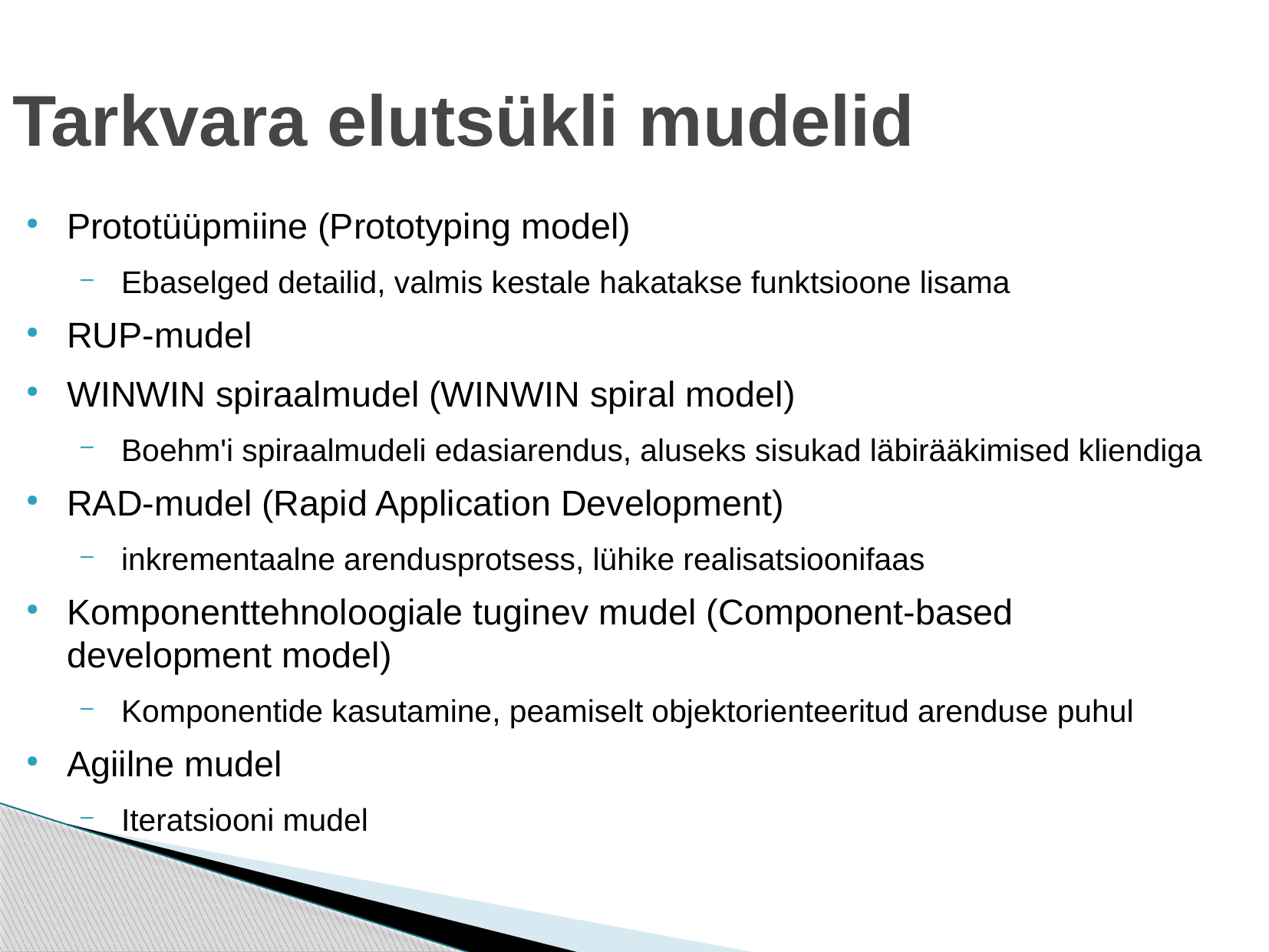

Tarkvara elutsükli mudelid
Prototüüpmiine (Prototyping model)
Ebaselged detailid, valmis kestale hakatakse funktsioone lisama
RUP-mudel
WINWIN spiraalmudel (WINWIN spiral model)
Boehm'i spiraalmudeli edasiarendus, aluseks sisukad läbirääkimised kliendiga
RAD-mudel (Rapid Application Development)
inkrementaalne arendusprotsess, lühike realisatsioonifaas
Komponenttehnoloogiale tuginev mudel (Component-based development model)
Komponentide kasutamine, peamiselt objektorienteeritud arenduse puhul
Agiilne mudel
Iteratsiooni mudel